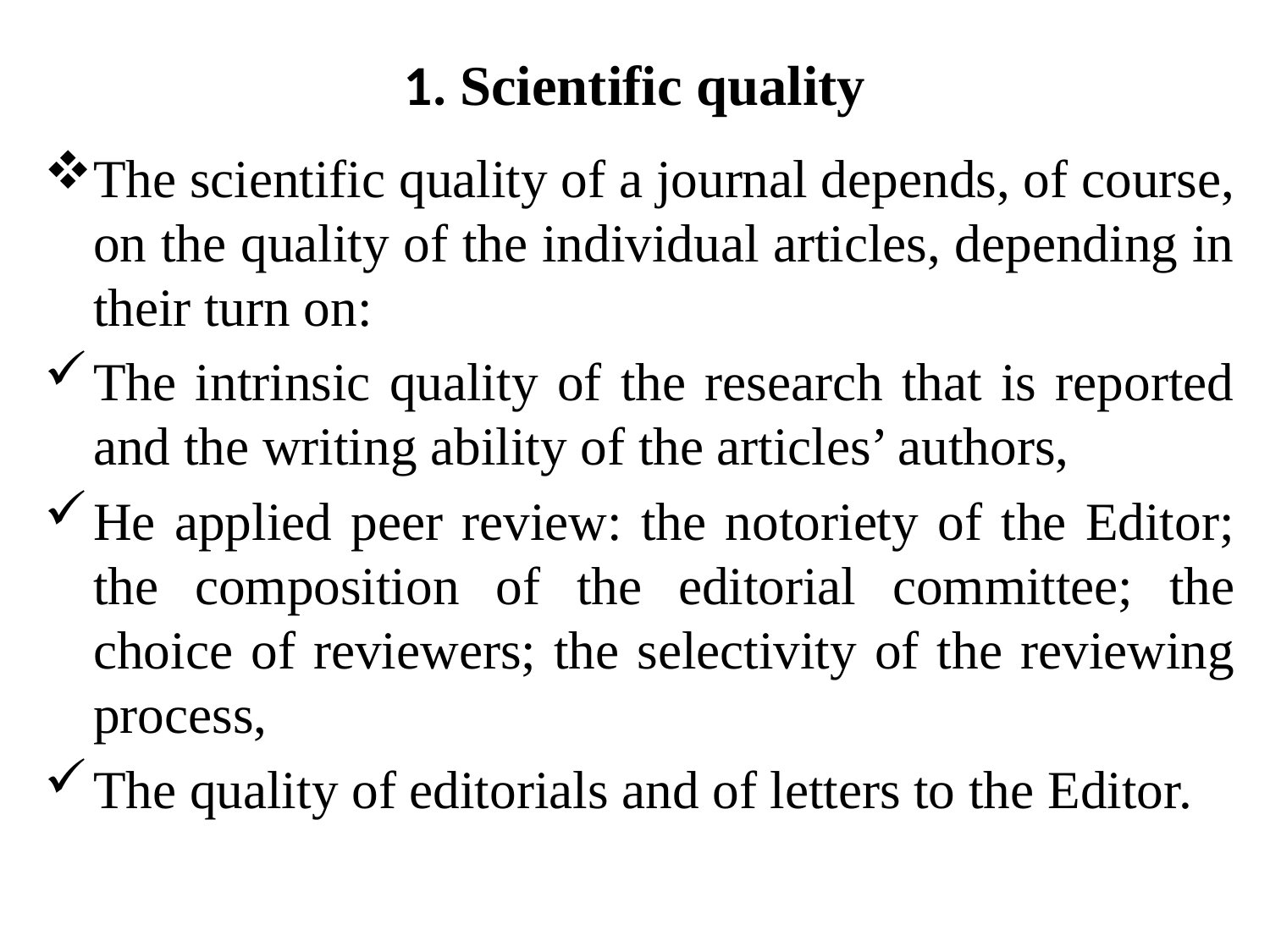

# 1. Scientific quality
The scientific quality of a journal depends, of course, on the quality of the individual articles, depending in their turn on:
The intrinsic quality of the research that is reported and the writing ability of the articles’ authors,
He applied peer review: the notoriety of the Editor; the composition of the editorial committee; the choice of reviewers; the selectivity of the reviewing process,
The quality of editorials and of letters to the Editor.